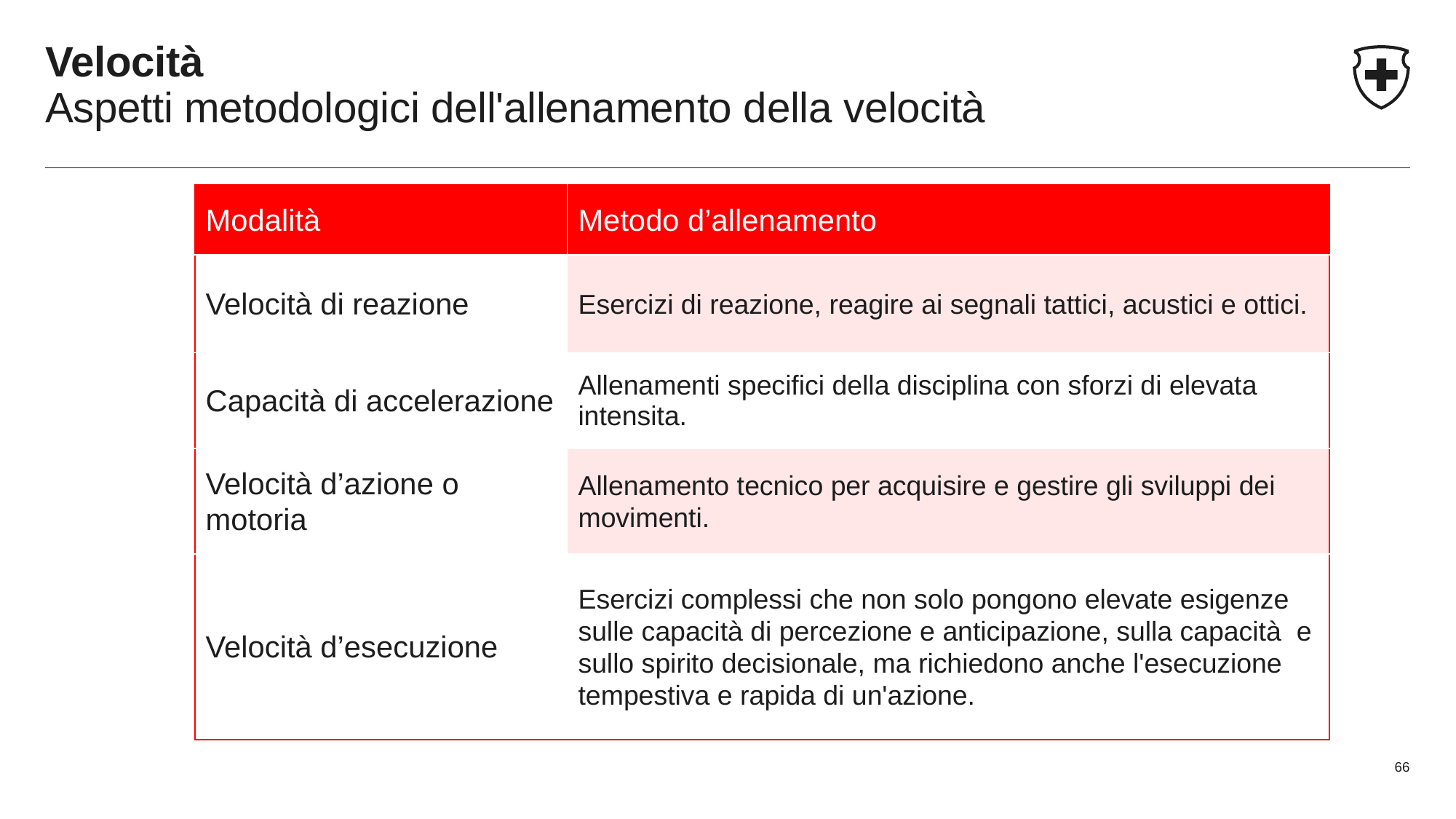

# Velocità Aspetti metodologici dell'allenamento della velocità
| Modalità | Metodo d’allenamento |
| --- | --- |
| Velocità di reazione | Esercizi di reazione, reagire ai segnali tattici, acustici e ottici. |
| Capacità di accelerazione | Allenamenti specifici della disciplina con sforzi di elevata intensita. |
| Velocità d’azione o motoria | Allenamento tecnico per acquisire e gestire gli sviluppi dei movimenti. |
| Velocità d’esecuzione | Esercizi complessi che non solo pongono elevate esigenze sulle capacità di percezione e anticipazione, sulla capacità e sullo spirito decisionale, ma richiedono anche l'esecuzione tempestiva e rapida di un'azione. |
66